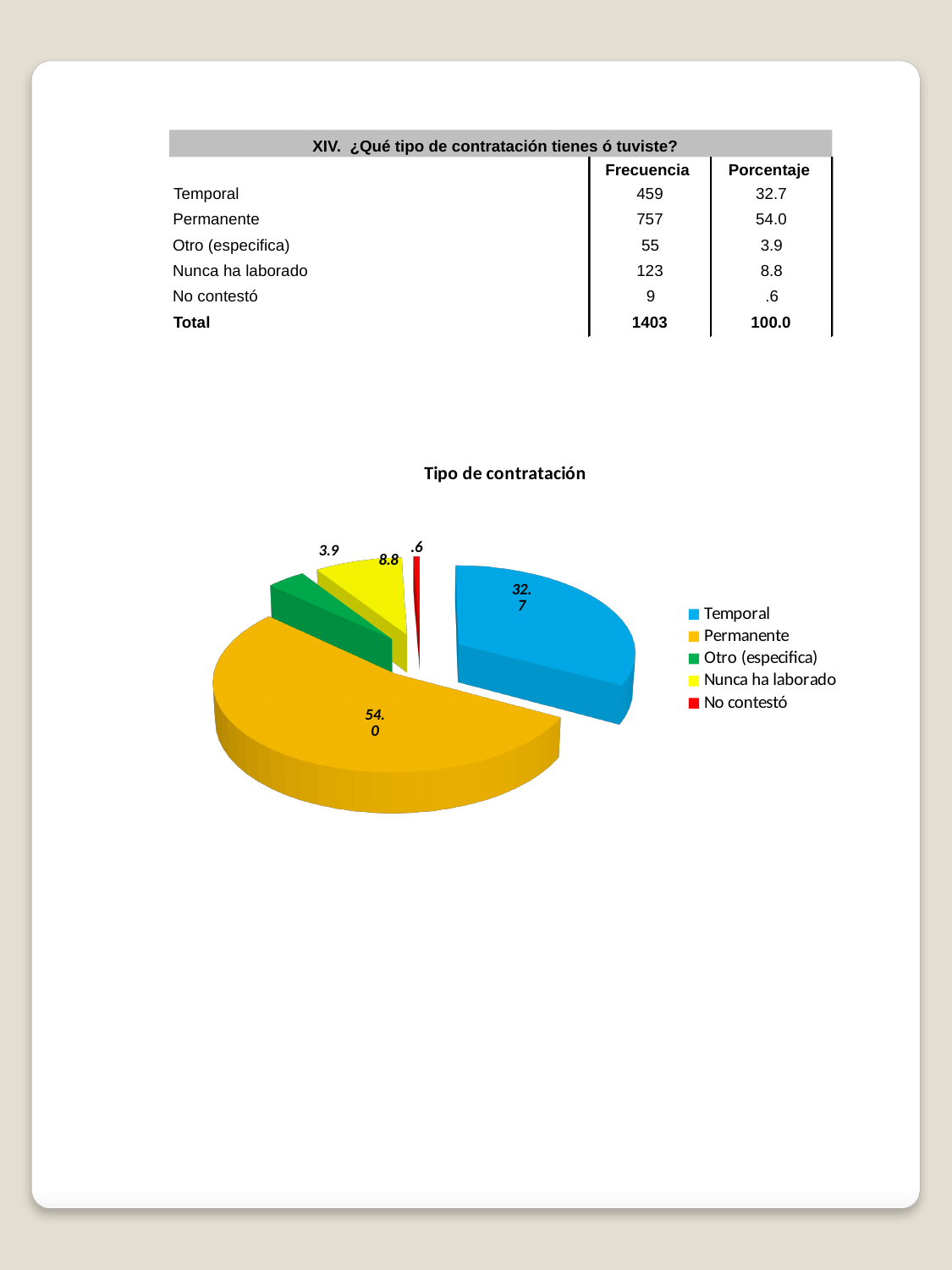

XIV.  ¿Qué tipo de contratación tienes ó tuviste?

Frecuencia
Porcentaje
Temporal
459
32.7
Permanente
757
54.0
Otro (especifica)
55
3.9
Nunca ha laborado
123
8.8
No contestó
9
.6
Total
1403
100.0

[unsupported chart]